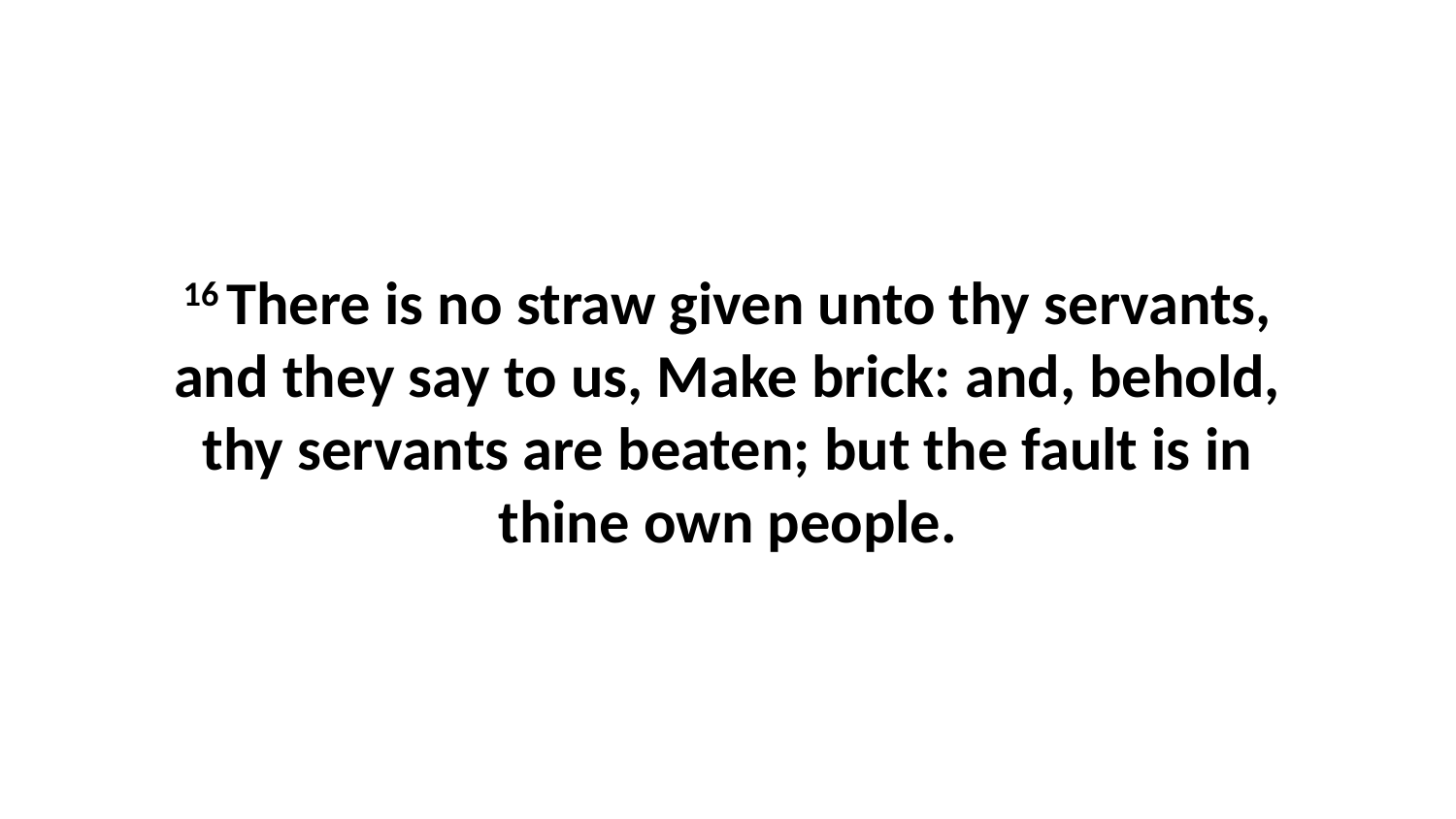

16 There is no straw given unto thy servants, and they say to us, Make brick: and, behold, thy servants are beaten; but the fault is in thine own people.